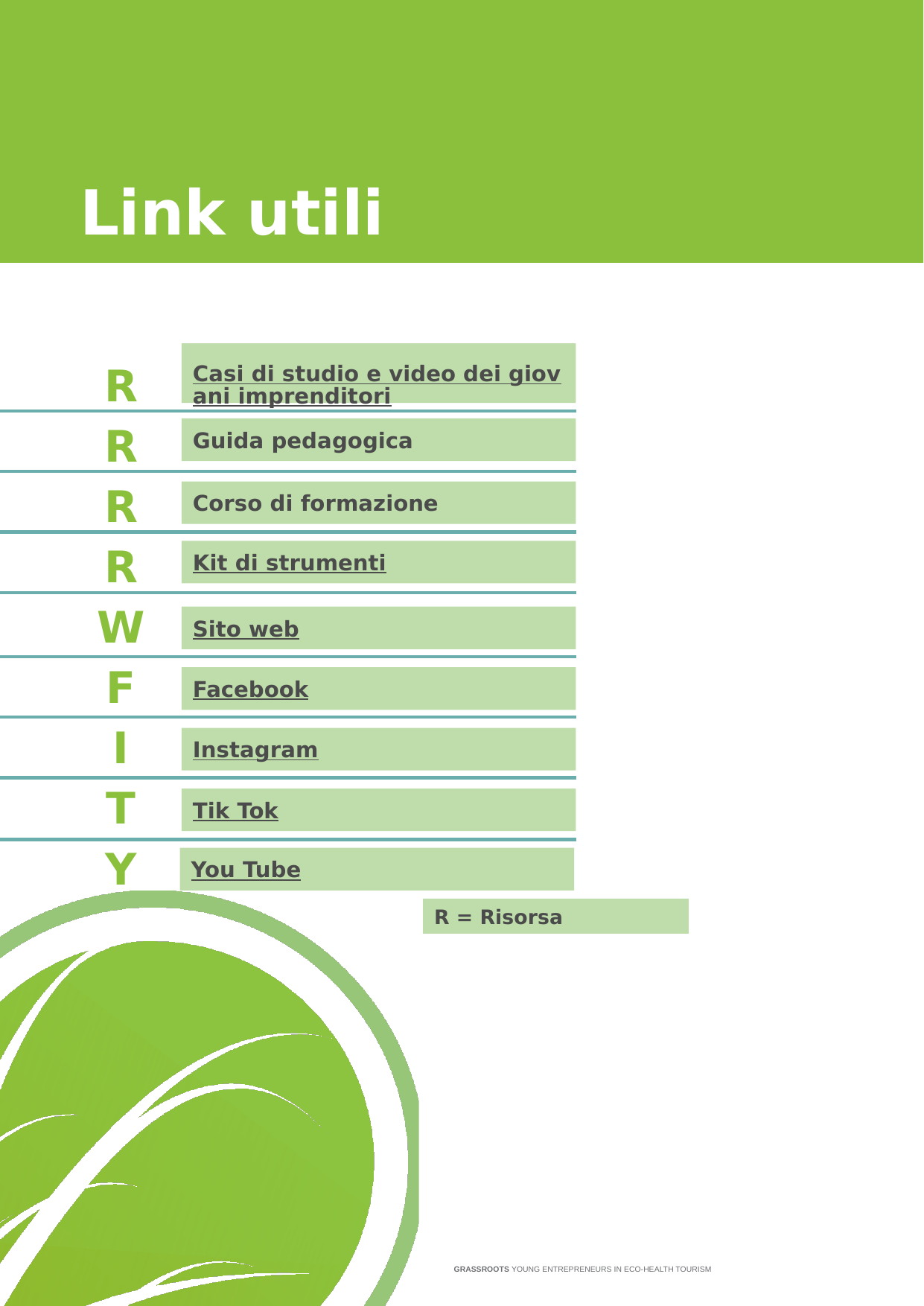

Link utili
Casi di studio e video dei giovani imprenditori
R
Guida pedagogica
R
R
Corso di formazione
Kit di strumenti
R
W
Sito web
F
Facebook
I
Instagram
T
Tik Tok
Y
You Tube
R = Risorsa